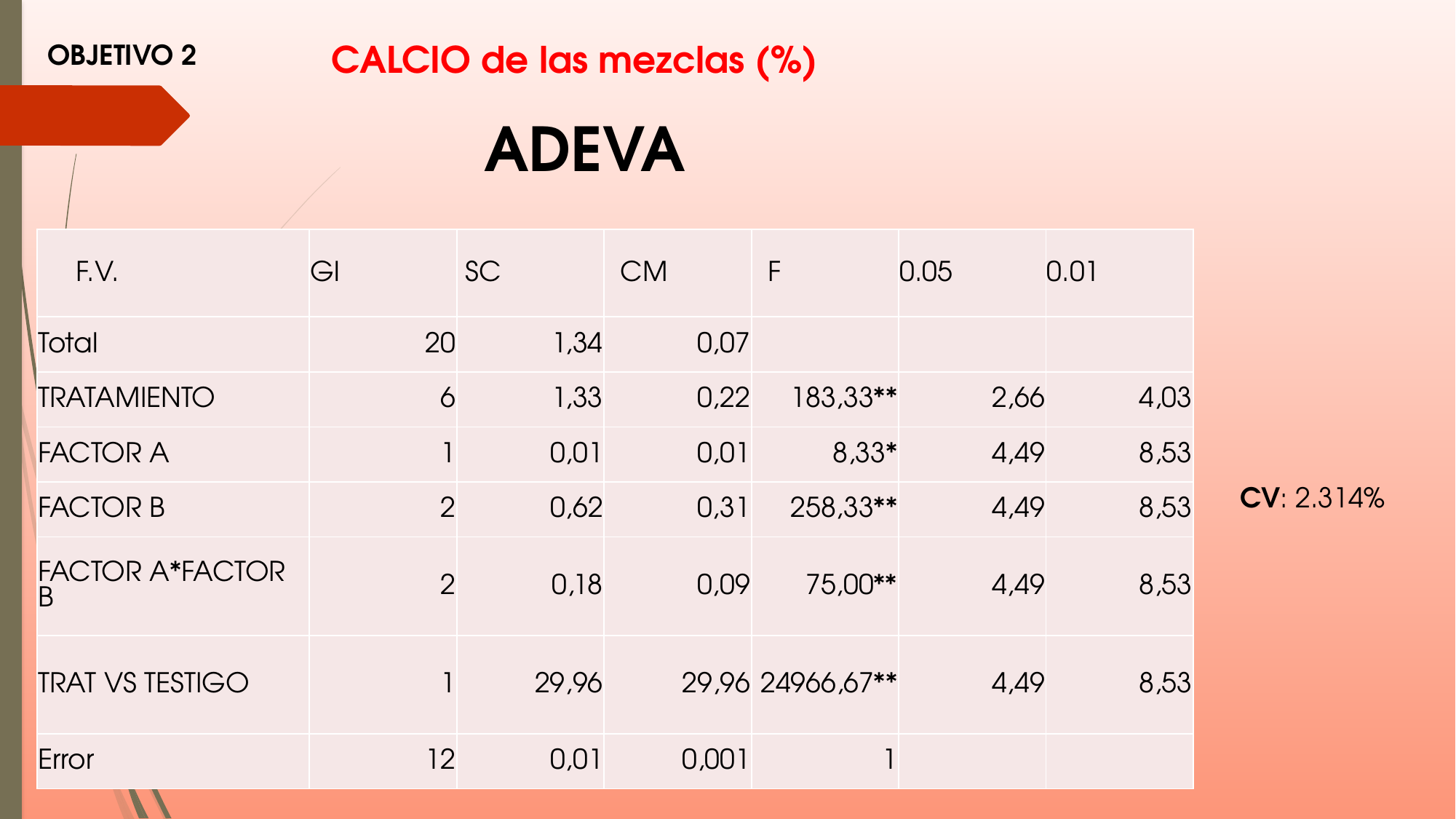

# CALCIO de las mezclas (%)
OBJETIVO 2
ADEVA
| F.V. | Gl | SC | CM | F | 0.05 | 0.01 |
| --- | --- | --- | --- | --- | --- | --- |
| Total | 20 | 1,34 | 0,07 |  |  |  |
| TRATAMIENTO | 6 | 1,33 | 0,22 | 183,33\*\* | 2,66 | 4,03 |
| FACTOR A | 1 | 0,01 | 0,01 | 8,33\* | 4,49 | 8,53 |
| FACTOR B | 2 | 0,62 | 0,31 | 258,33\*\* | 4,49 | 8,53 |
| FACTOR A\*FACTOR B | 2 | 0,18 | 0,09 | 75,00\*\* | 4,49 | 8,53 |
| TRAT VS TESTIGO | 1 | 29,96 | 29,96 | 24966,67\*\* | 4,49 | 8,53 |
| Error | 12 | 0,01 | 0,001 | 1 |  |  |
CV: 2.314%